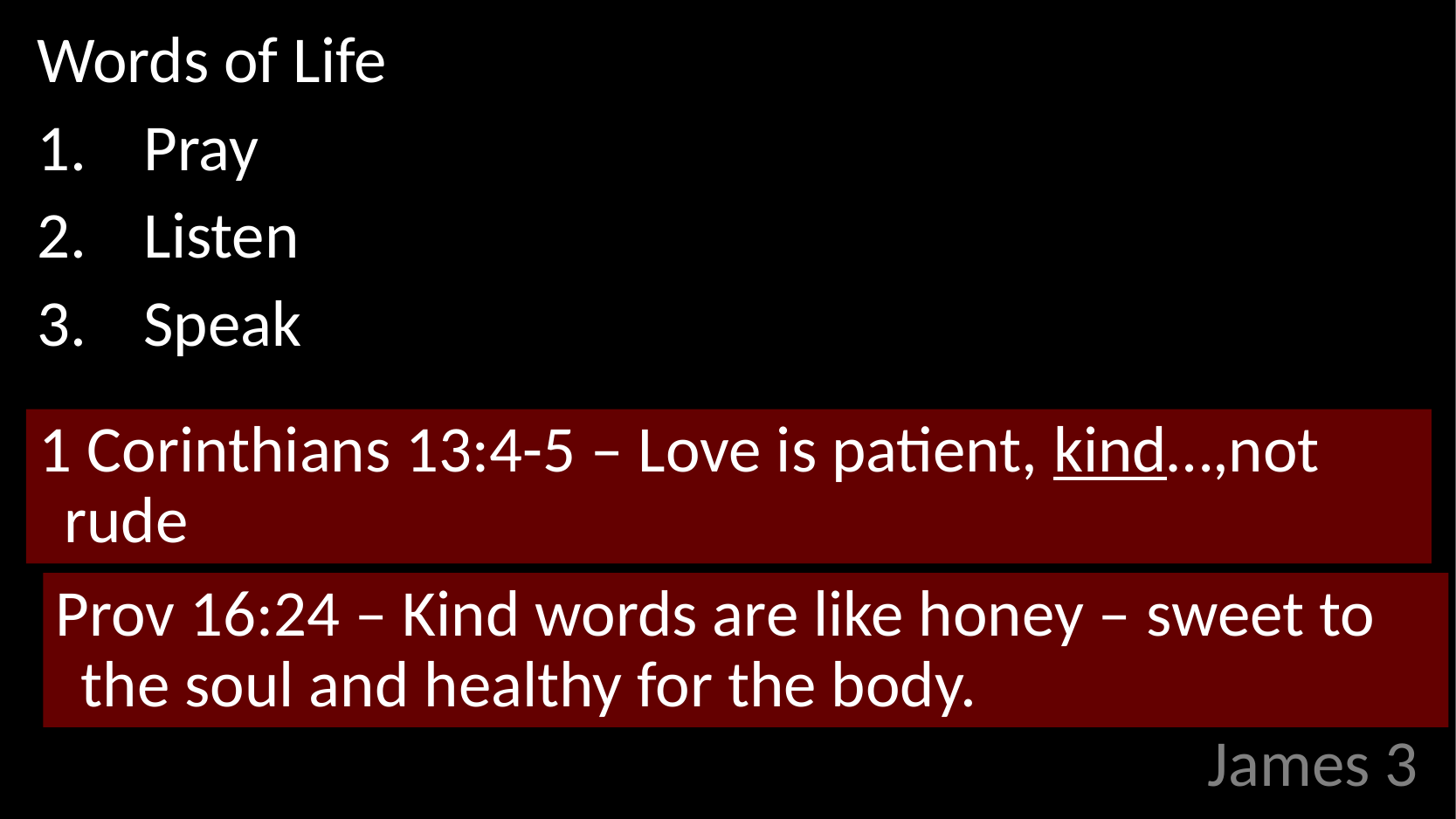

Words of Life
Pray
Listen
Speak

1 Corinthians 13:4-5 – Love is patient, kind…,not rude
Prov 16:24 – Kind words are like honey – sweet to the soul and healthy for the body.
# James 3